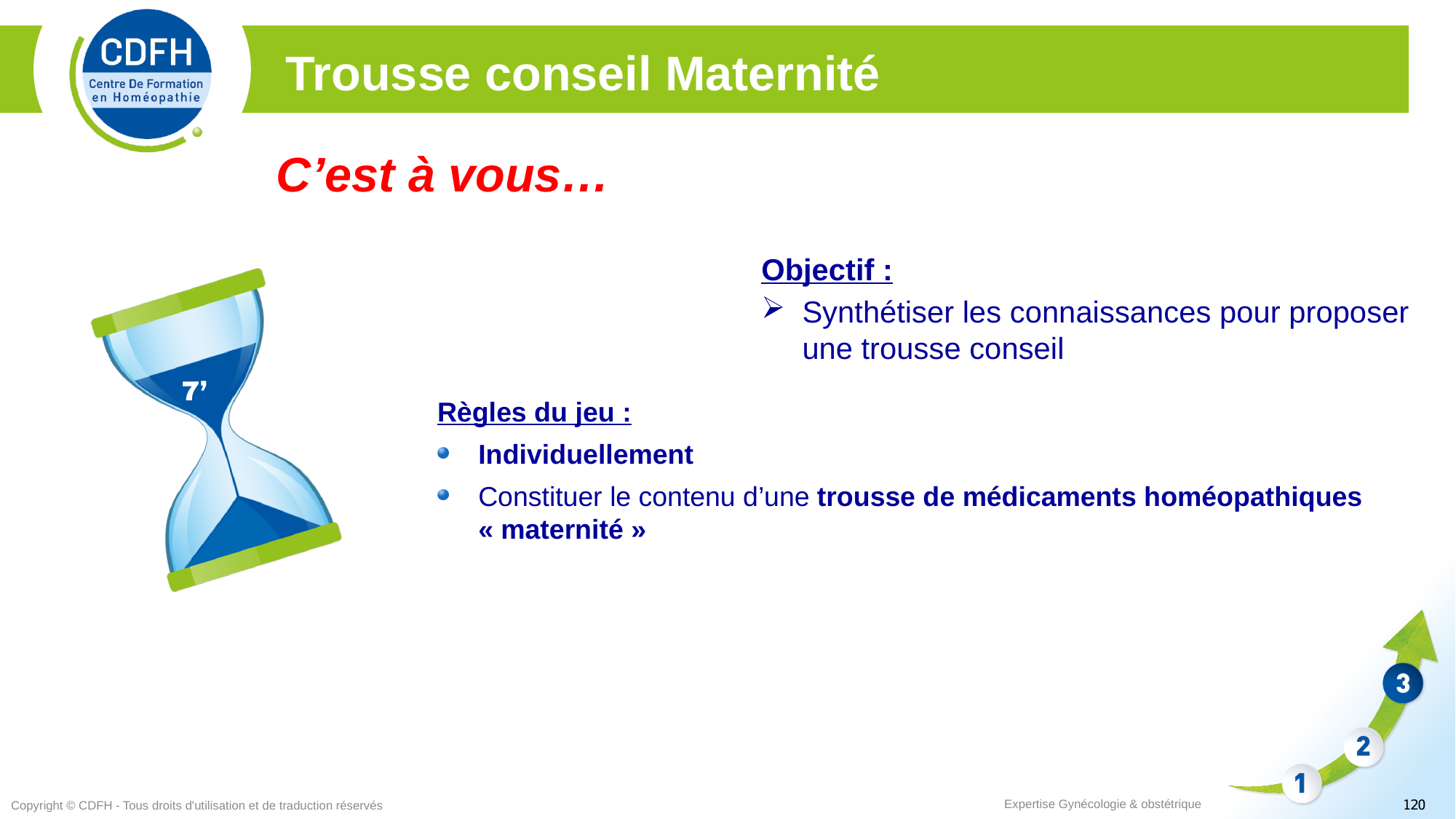

Trousse conseil Maternité
C’est à vous…
Objectif :
Synthétiser les connaissances pour proposer une trousse conseil
7’
Règles du jeu :
Individuellement
Constituer le contenu d’une trousse de médicaments homéopathiques « maternité »